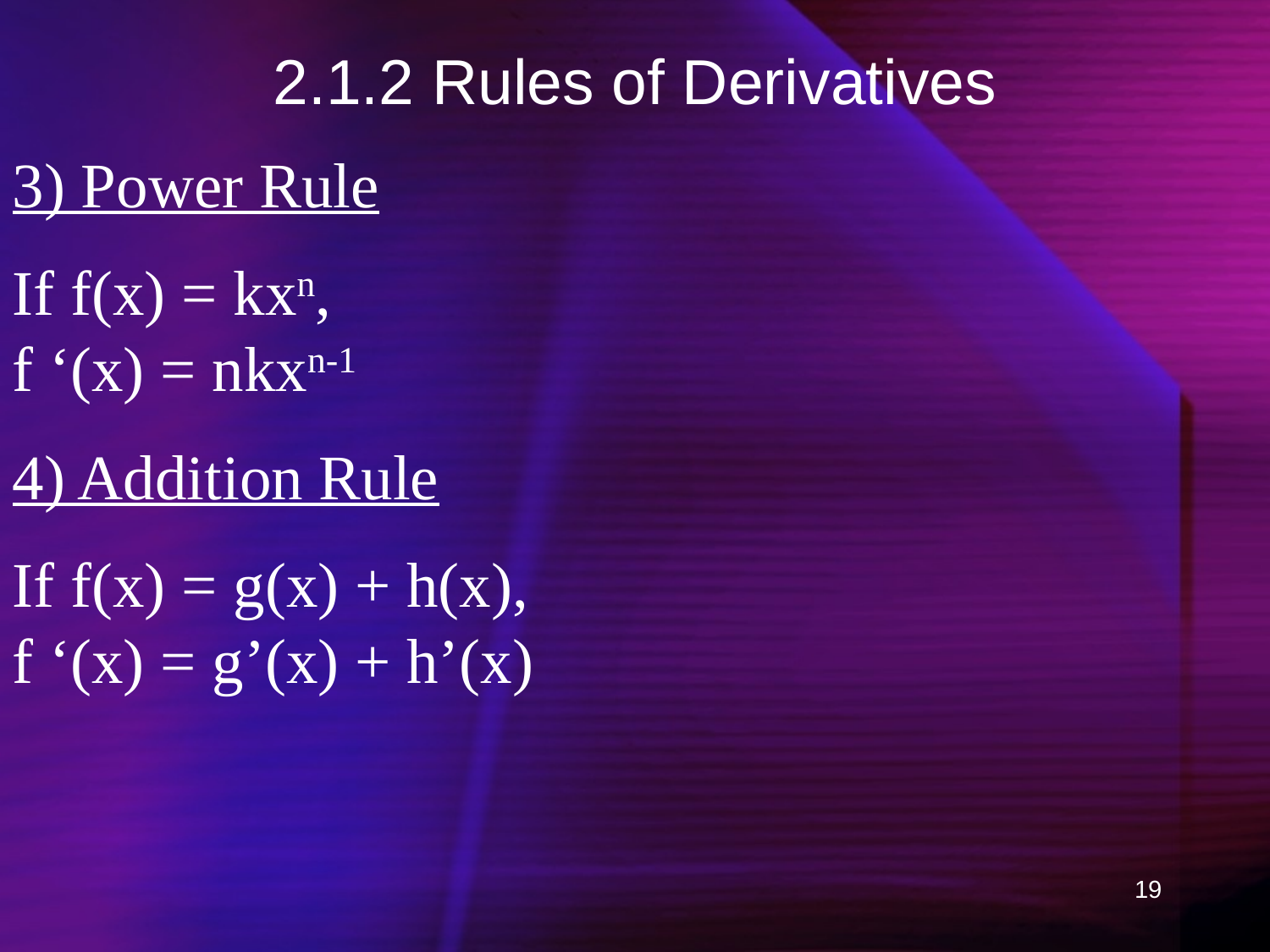

# 2.1.2 Rules of Derivatives
3) Power Rule
If f(x) = kxn,
f ‘(x) = nkxn-1
4) Addition Rule
If f(x) = g(x) + h(x),
f ‘(x) = g’(x) + h’(x)
19